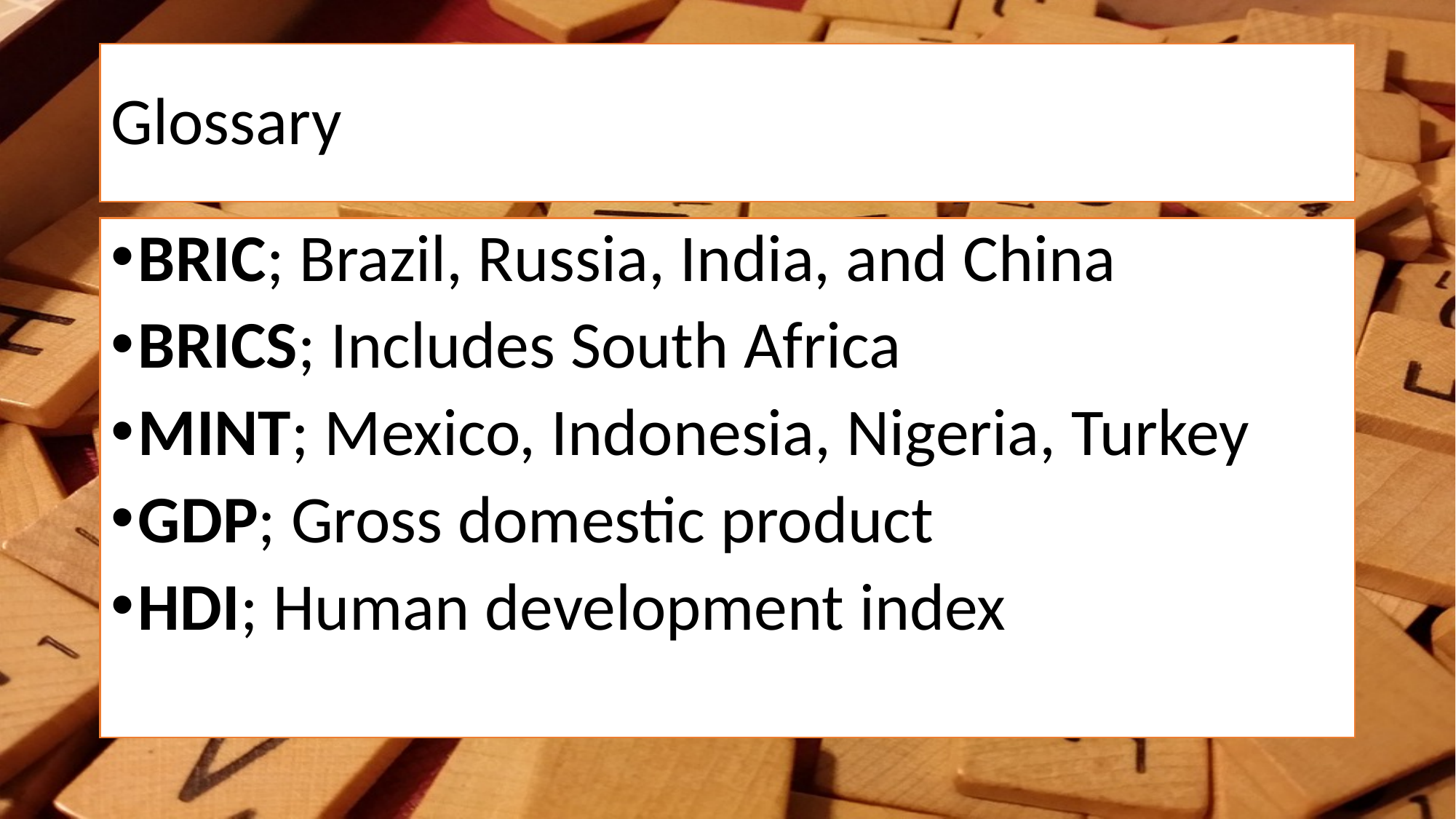

# Glossary
BRIC; Brazil, Russia, India, and China
BRICS; Includes South Africa
MINT; Mexico, Indonesia, Nigeria, Turkey
GDP; Gross domestic product
HDI; Human development index